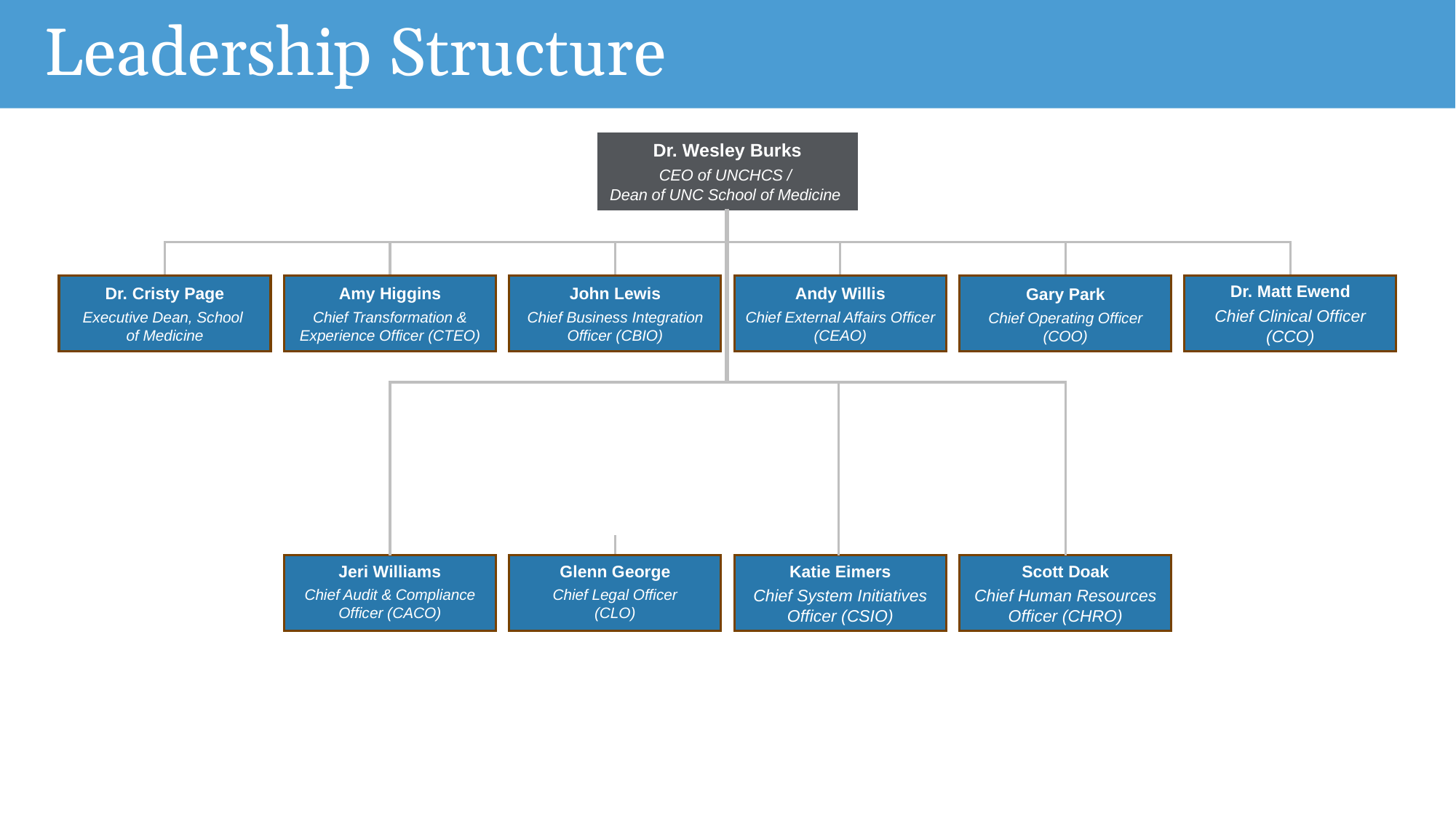

# Leadership Structure
Dr. Wesley Burks
CEO of UNCHCS /
Dean of UNC School of Medicine
Dr. Cristy Page
Executive Dean, School
of Medicine
Amy Higgins
Chief Transformation & Experience Officer (CTEO)
John Lewis
Chief Business Integration Officer (CBIO)
Andy Willis
Chief External Affairs Officer (CEAO)

Gary Park
Chief Operating Officer
(COO)

Dr. Matt Ewend
Chief Clinical Officer
(CCO)
Andy Willis
Amy Higgins
Dr. Cristy Page
Dr. Matt Ewend
Gary Park
John Lewis
Jeri Williams
Chief Audit & Compliance Officer (CACO)
Glenn George
Chief Legal Officer
(CLO)
Katie Eimers
Chief System Initiatives Officer (CSIO)
Scott Doak
Chief Human Resources Officer (CHRO)
Jeri Williams
Glenn George
Scott Doak
Katie Eimers